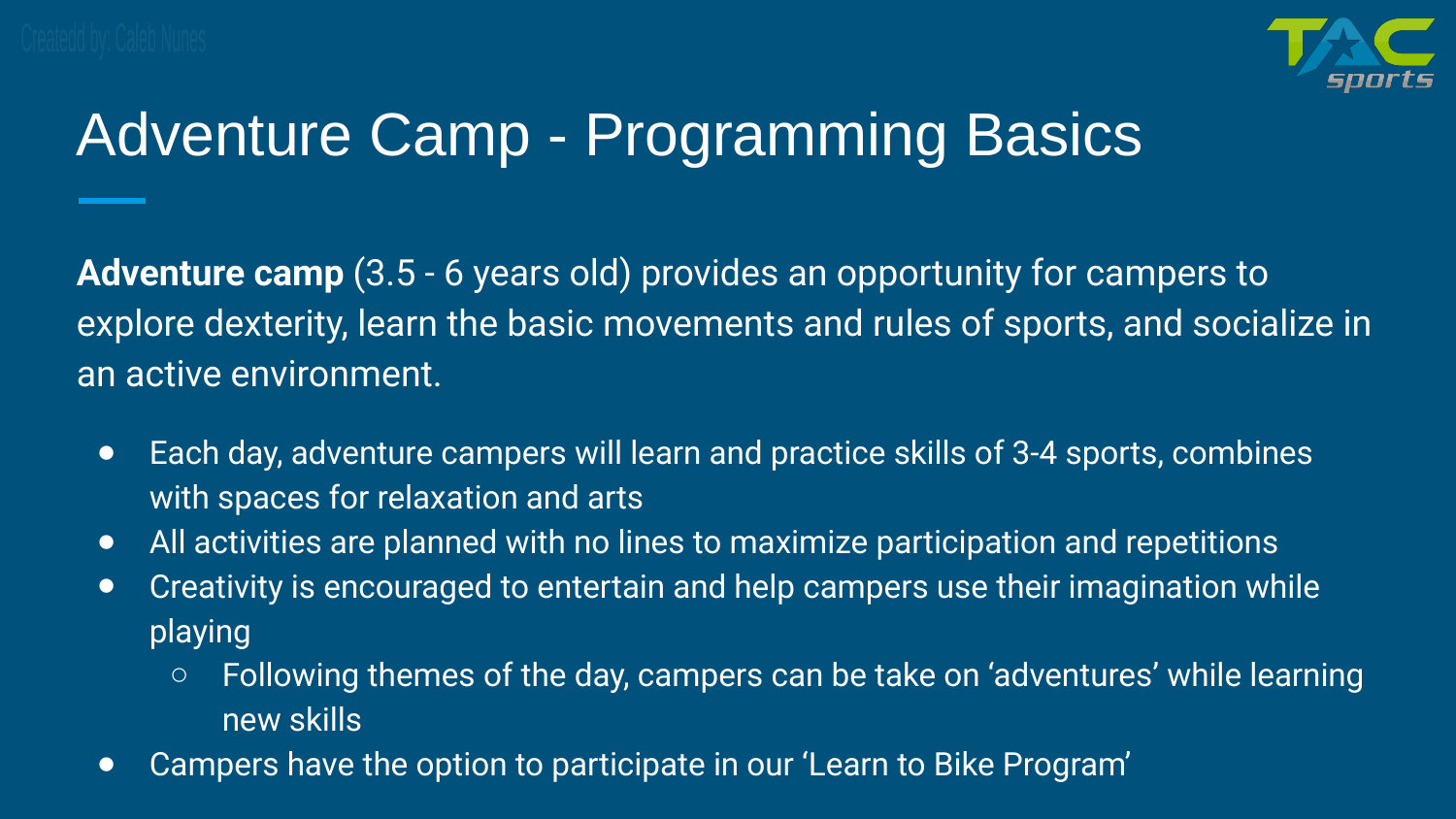

# Adventure Camp - Programming Basics
Adventure camp (3.5 - 6 years old) provides an opportunity for campers to explore dexterity, learn the basic movements and rules of sports, and socialize in an active environment.
Each day, adventure campers will learn and practice skills of 3-4 sports, combines with spaces for relaxation and arts
All activities are planned with no lines to maximize participation and repetitions
Creativity is encouraged to entertain and help campers use their imagination while playing
Following themes of the day, campers can be take on ‘adventures’ while learning new skills
Campers have the option to participate in our ‘Learn to Bike Program’